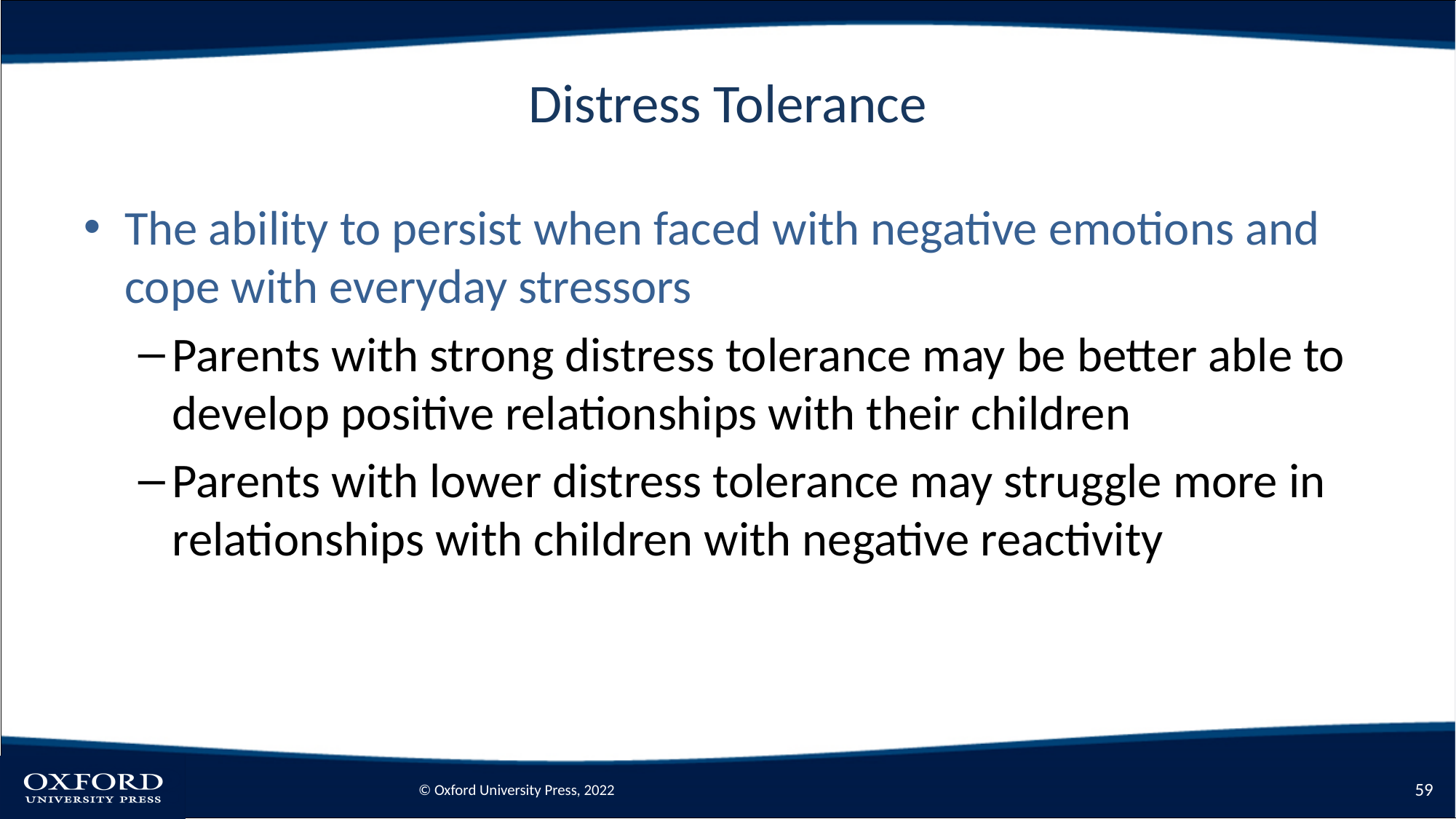

# Distress Tolerance
The ability to persist when faced with negative emotions and cope with everyday stressors
Parents with strong distress tolerance may be better able to develop positive relationships with their children
Parents with lower distress tolerance may struggle more in relationships with children with negative reactivity